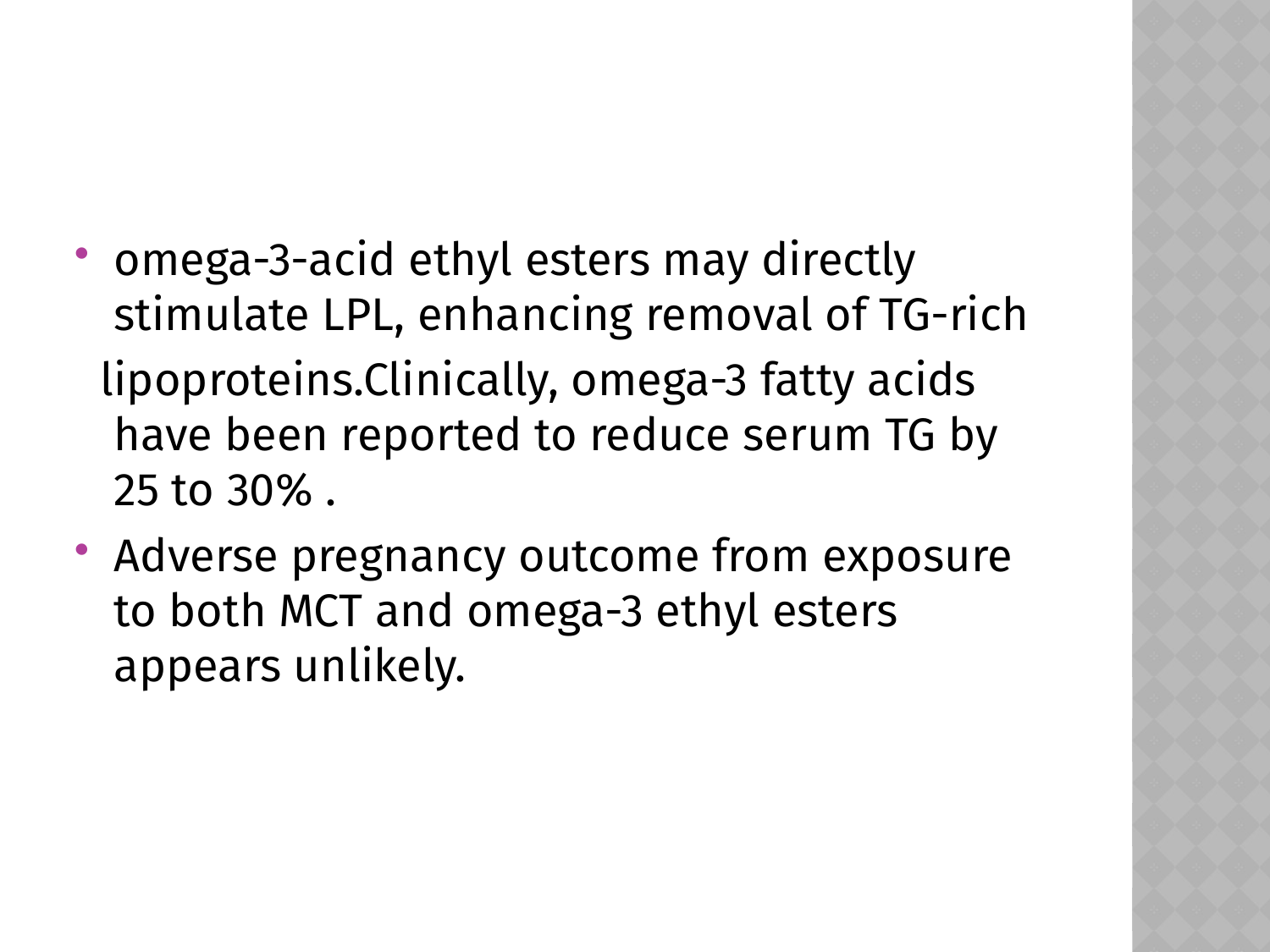

#
omega-3-acid ethyl esters may directly stimulate LPL, enhancing removal of TG-rich
  lipoproteins.Clinically, omega-3 fatty acids have been reported to reduce serum TG by 25 to 30% .
Adverse pregnancy outcome from exposure to both MCT and omega-3 ethyl esters appears unlikely.